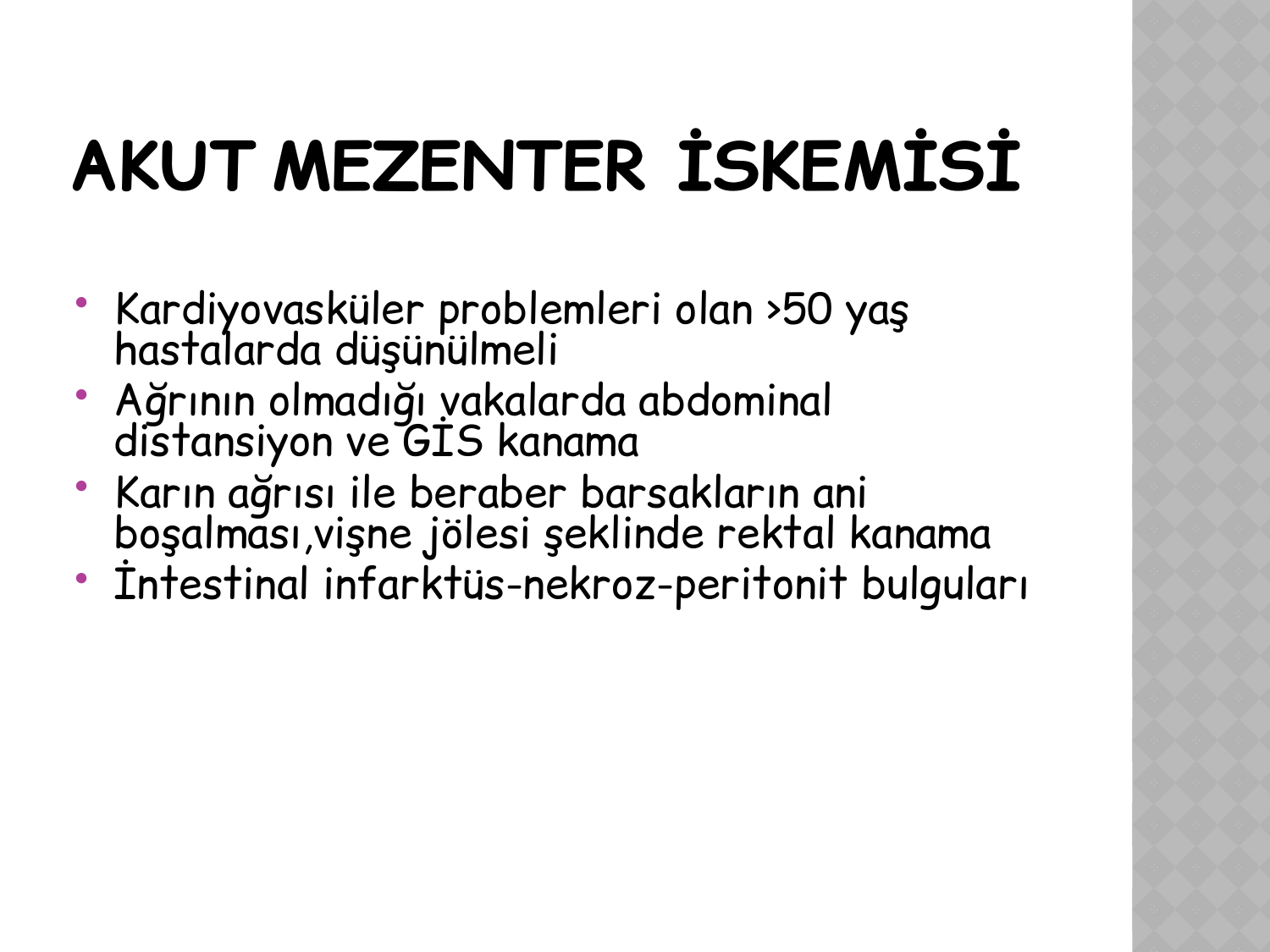

# Akut mezenter iskemisi

Kardiyovasküler problemleri olan >50 yaş hastalarda düşünülmeli
Ağrının olmadığı vakalarda abdominal distansiyon ve GİS kanama
Karın ağrısı ile beraber barsakların ani boşalması,vişne jölesi şeklinde rektal kanama
İntestinal infarktüs-nekroz-peritonit bulguları